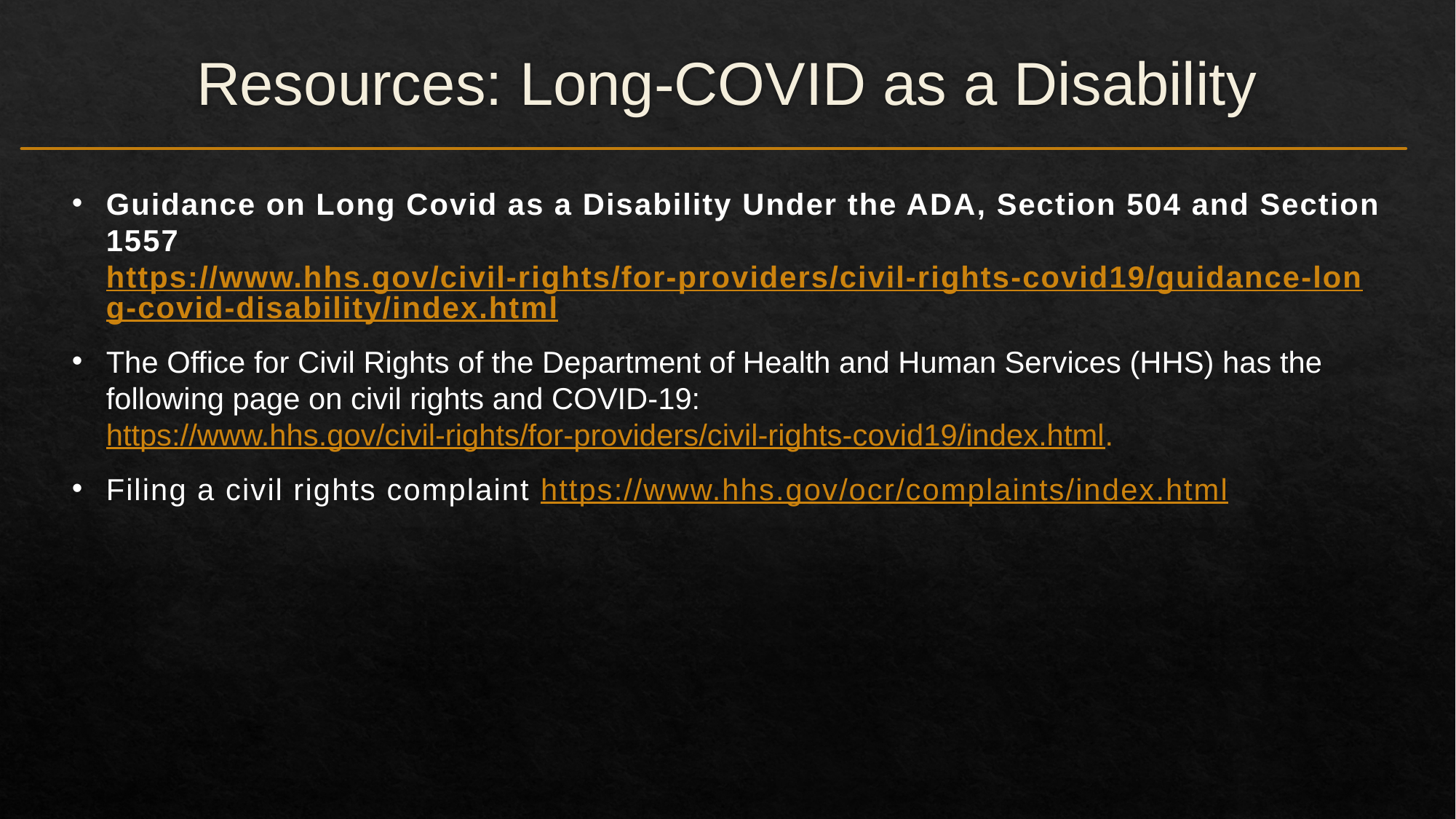

# Resources: Long-COVID as a Disability
Guidance on Long Covid as a Disability Under the ADA, Section 504 and Section 1557 https://www.hhs.gov/civil-rights/for-providers/civil-rights-covid19/guidance-long-covid-disability/index.html
The Office for Civil Rights of the Department of Health and Human Services (HHS) has the following page on civil rights and COVID-19: https://www.hhs.gov/civil-rights/for-providers/civil-rights-covid19/index.html.
Filing a civil rights complaint https://www.hhs.gov/ocr/complaints/index.html